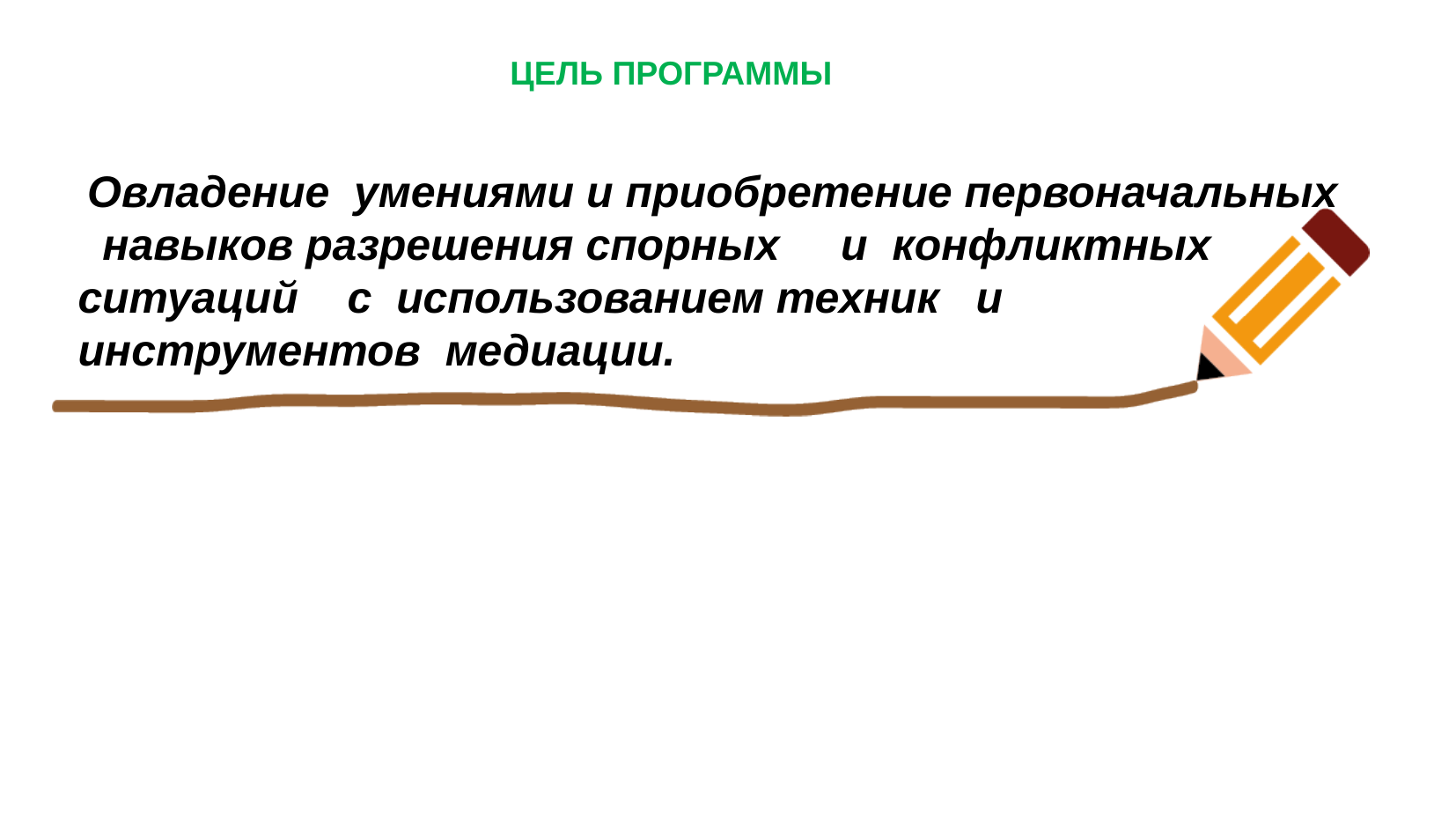

# Цель программы
 Овладение  умениями и приобретение первоначальных      навыков разрешения спорных     и  конфликтных       ситуаций    с  использованием техник   и   инструментов  медиации.